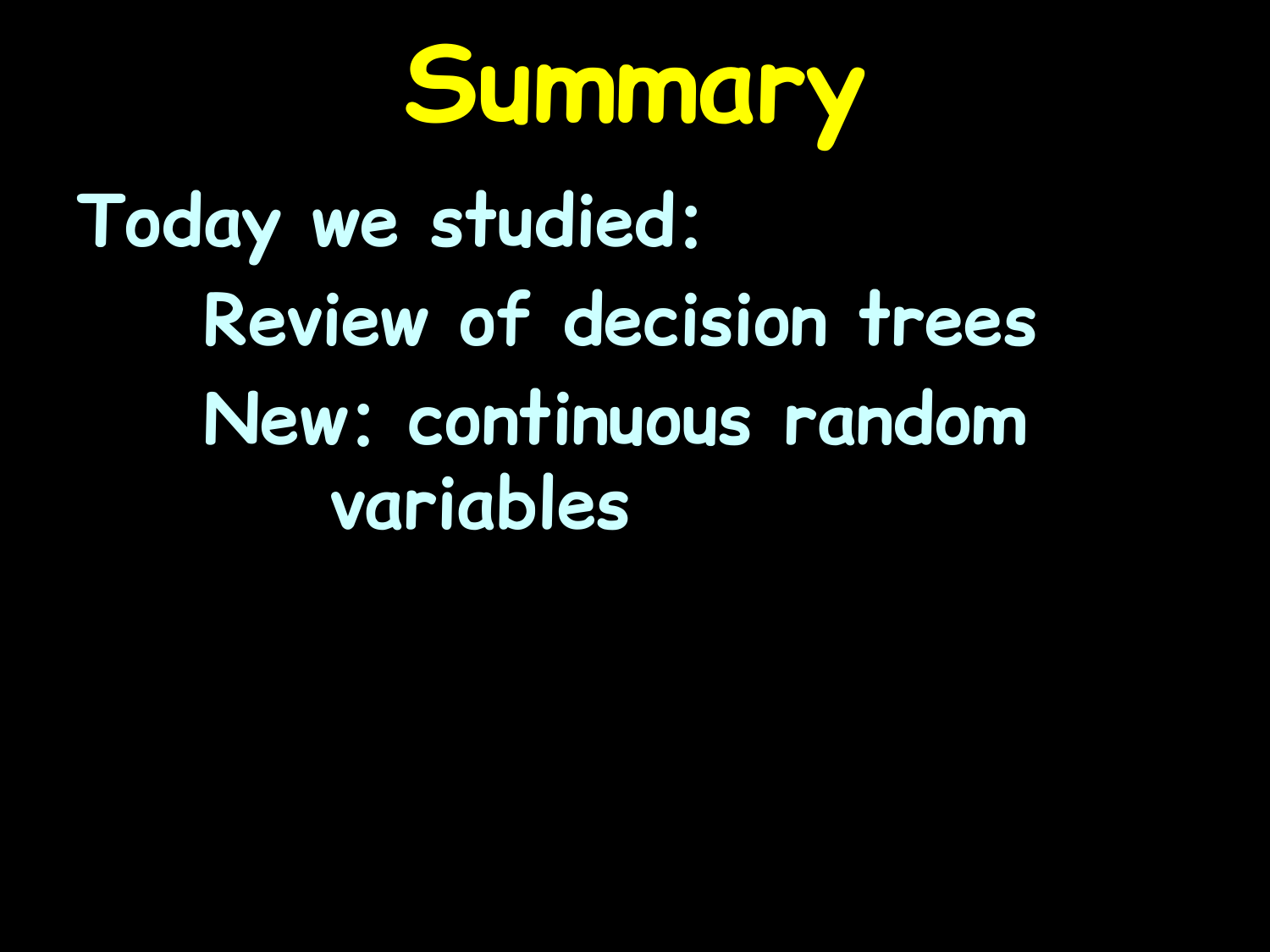

# Summary
Today we studied:
	Review of decision trees
	New: continuous random 				variables